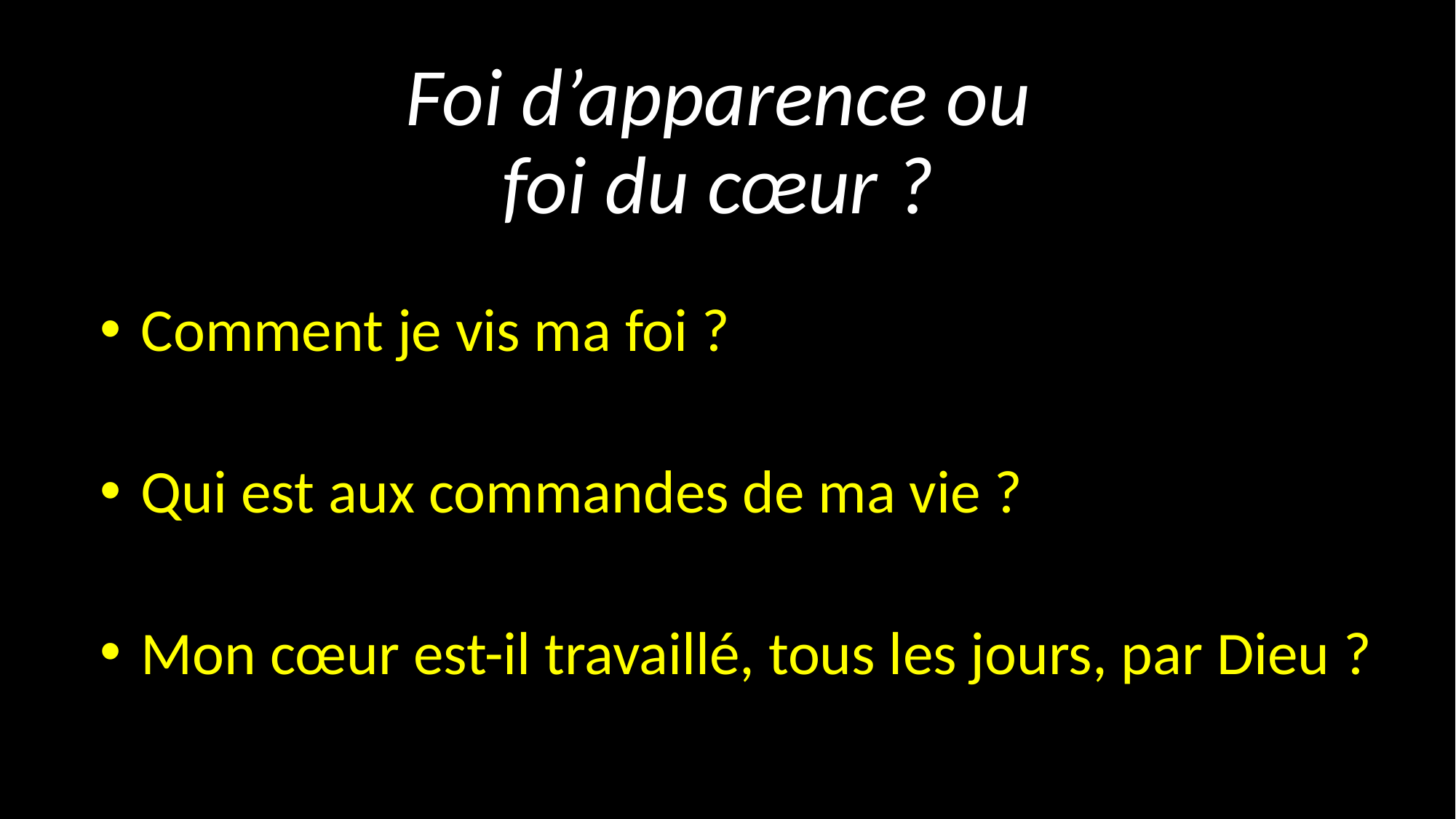

# Foi d’apparence ou foi du cœur ?
Comment je vis ma foi ?

Qui est aux commandes de ma vie ?

Mon cœur est-il travaillé, tous les jours, par Dieu ?